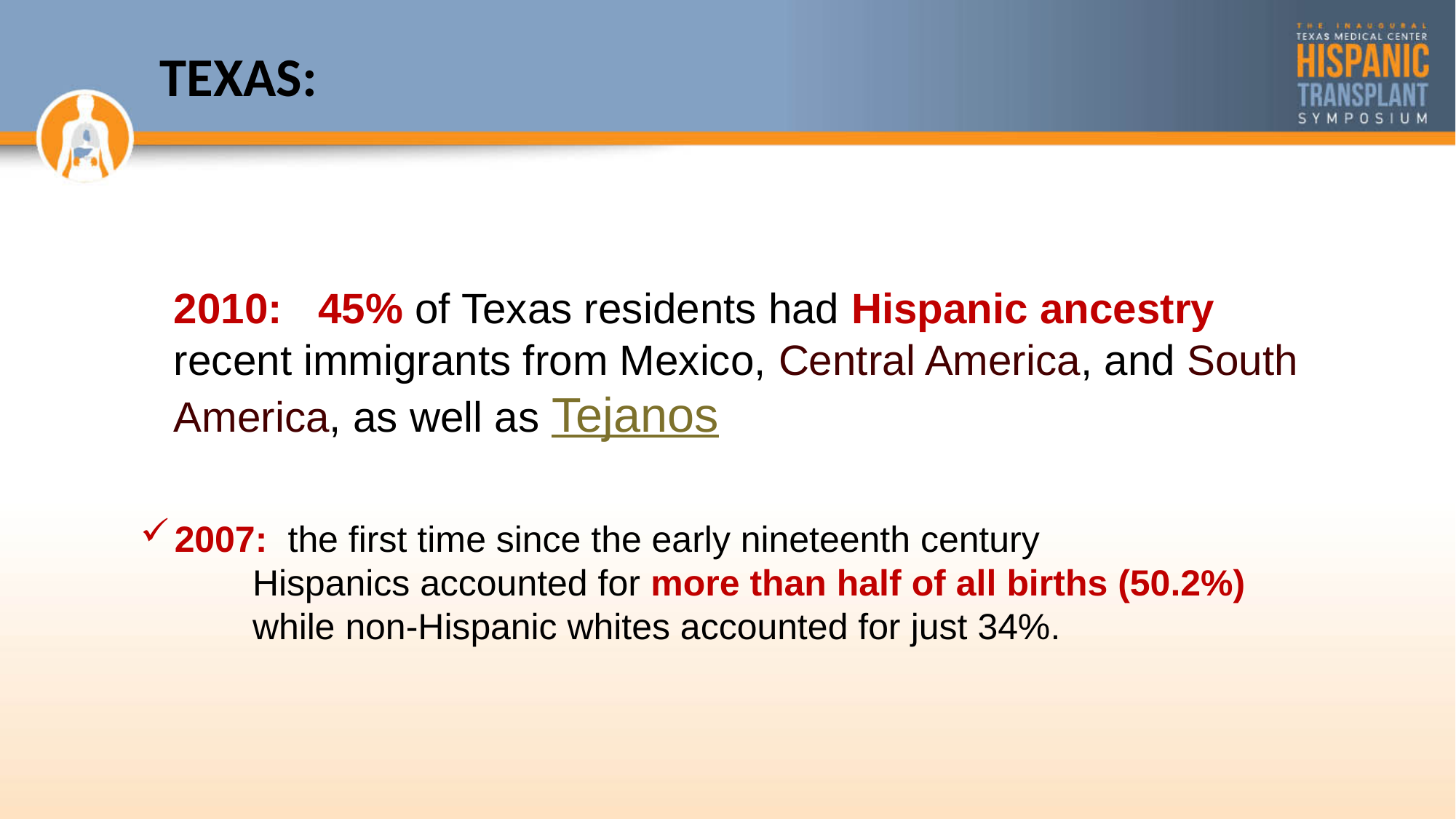

TEXAS:

2010:   45% of Texas residents had Hispanic ancestry
recent immigrants from Mexico, Central America, and South America, as well as Tejanos
2007:  the first time since the early nineteenth century
           Hispanics accounted for more than half of all births (50.2%)
           while non-Hispanic whites accounted for just 34%.